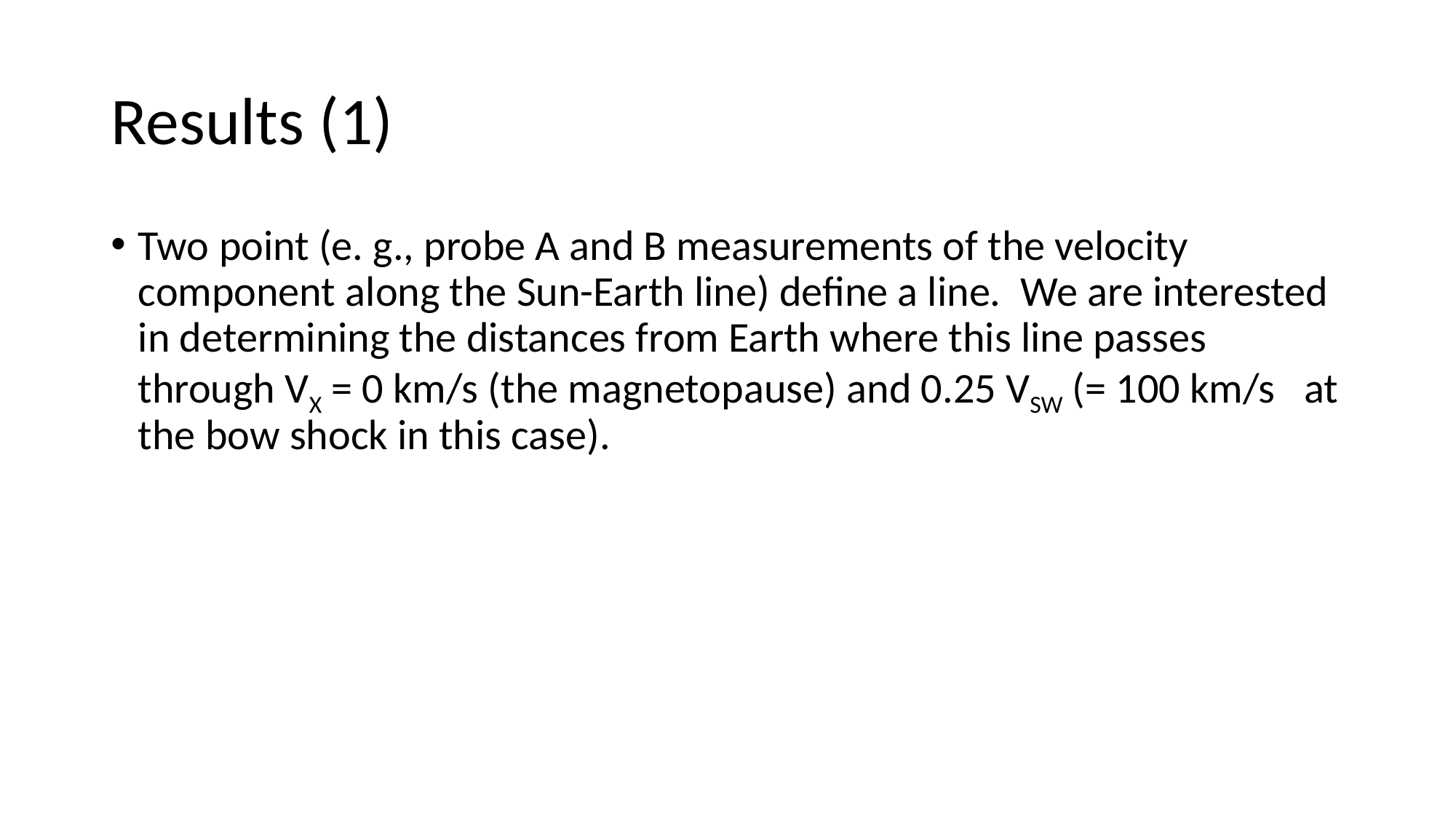

# Results (1)
Two point (e. g., probe A and B measurements of the velocity component along the Sun-Earth line) define a line.  We are interested in determining the distances from Earth where this line passes through VX = 0 km/s (the magnetopause) and 0.25 VSW (= 100 km/s   at the bow shock in this case).